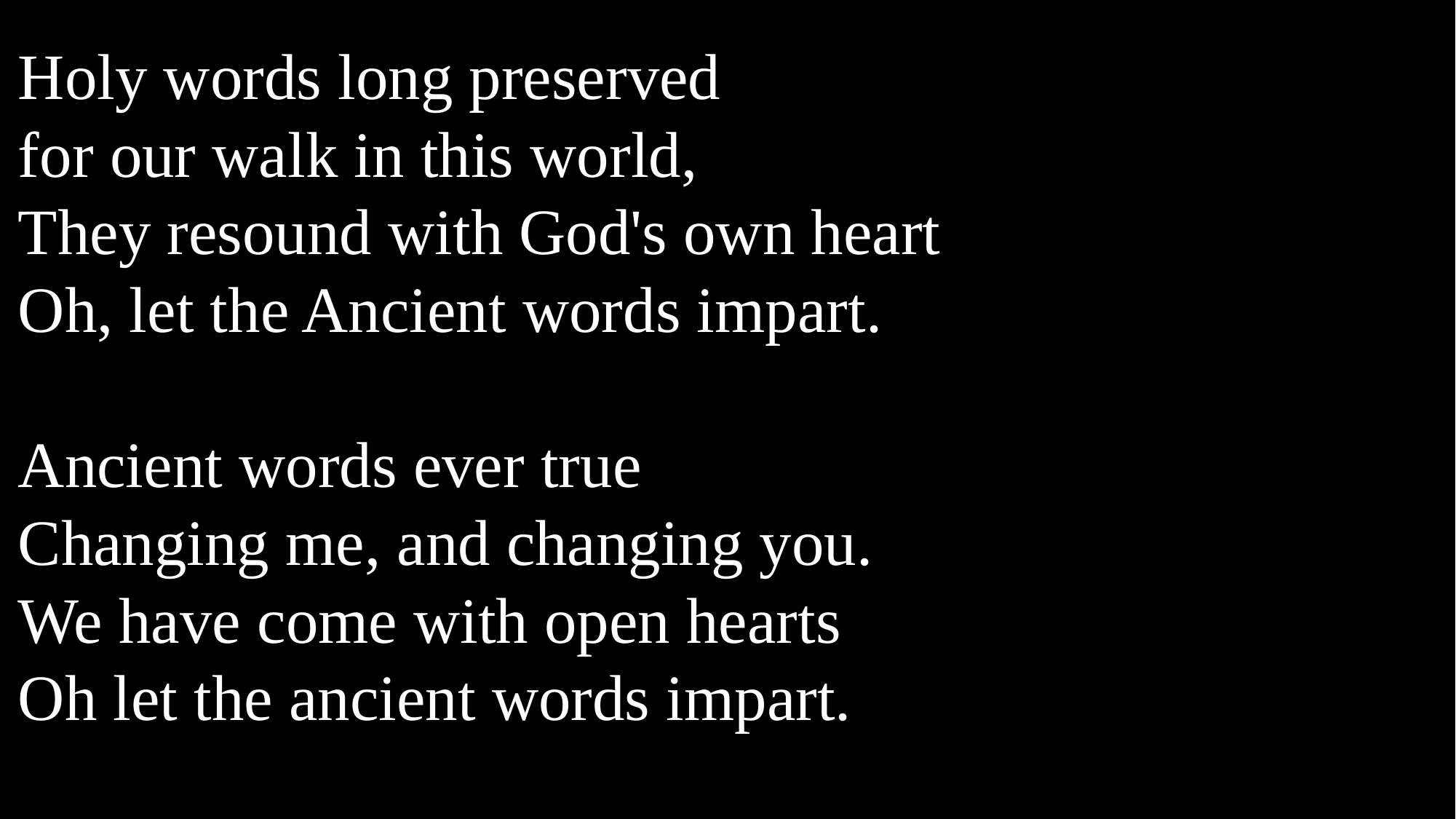

Holy words long preserved
for our walk in this world,
They resound with God's own heart
Oh, let the Ancient words impart.

Ancient words ever true
Changing me, and changing you.
We have come with open hearts
Oh let the ancient words impart.